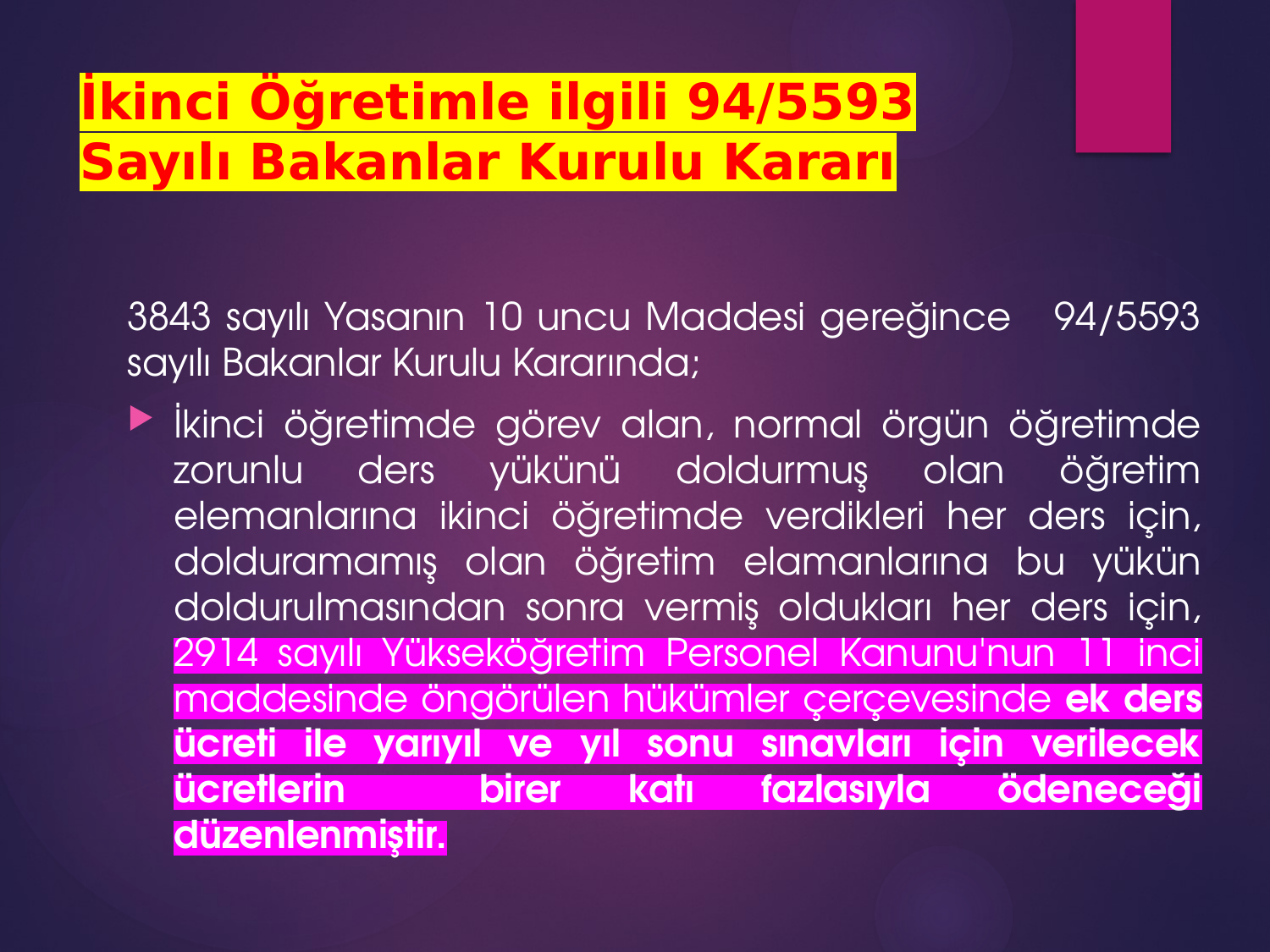

# İkinci Öğretimle ilgili 94/5593 Sayılı Bakanlar Kurulu Kararı
3843 sayılı Yasanın 10 uncu Maddesi gereğince   94/5593 sayılı Bakanlar Kurulu Kararında;
İkinci öğretimde görev alan, normal örgün öğretimde zorunlu ders yükünü doldurmuş olan öğretim elemanlarına ikinci öğretimde verdikleri her ders için, dolduramamış olan öğretim elamanlarına bu yükün doldurulmasından sonra vermiş oldukları her ders için, 2914 sayılı Yükseköğretim Personel Kanunu'nun 11 inci maddesinde öngörülen hükümler çerçevesinde ek ders ücreti ile yarıyıl ve yıl sonu sınavları için verilecek ücretlerin  birer katı fazlasıyla ödeneceği düzenlenmiştir.